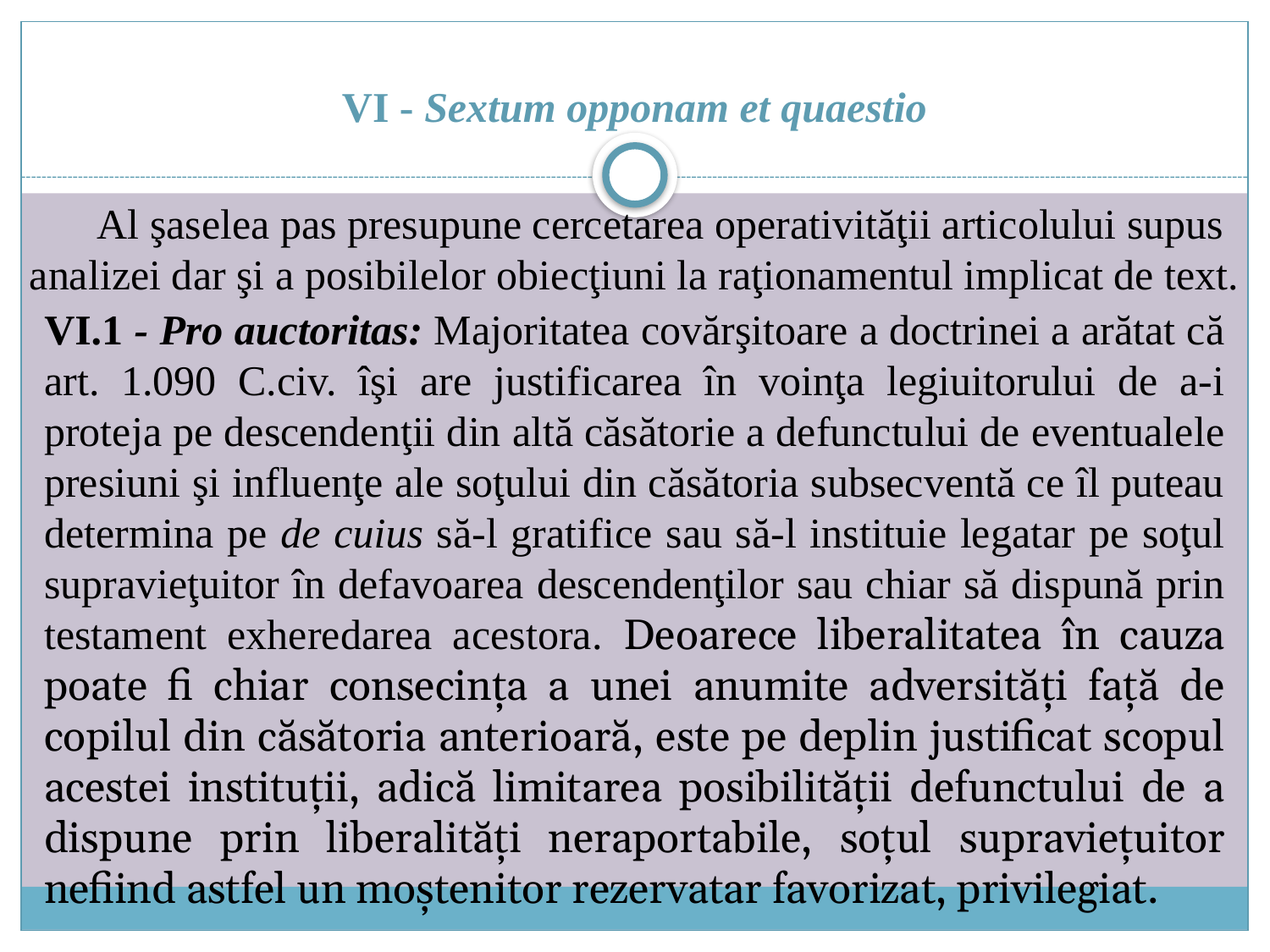

# VI - Sextum opponam et quaestio
          Al şaselea pas presupune cercetarea operativităţii articolului supus analizei dar şi a posibilelor obiecţiuni la raţionamentul implicat de text.
VI.1 - Pro auctoritas: Majoritatea covărşitoare a doctrinei a arătat că art. 1.090 C.civ. îşi are justificarea în voinţa legiuitorului de a-i proteja pe descendenţii din altă căsătorie a defunctului de eventualele presiuni şi influenţe ale soţului din căsătoria subsecventă ce îl puteau determina pe de cuius să-l gratifice sau să-l instituie legatar pe soţul supravieţuitor în defavoarea descendenţilor sau chiar să dispună prin testament exheredarea acestora. Deoarece liberalitatea în cauza poate fi chiar consecinţa a unei anumite adversităţi faţă de copilul din căsătoria anterioară, este pe deplin justificat scopul acestei instituţii, adică limitarea posibilităţii defunctului de a dispune prin liberalităţi neraportabile, soţul supravieţuitor nefiind astfel un moştenitor rezervatar favorizat, privilegiat.